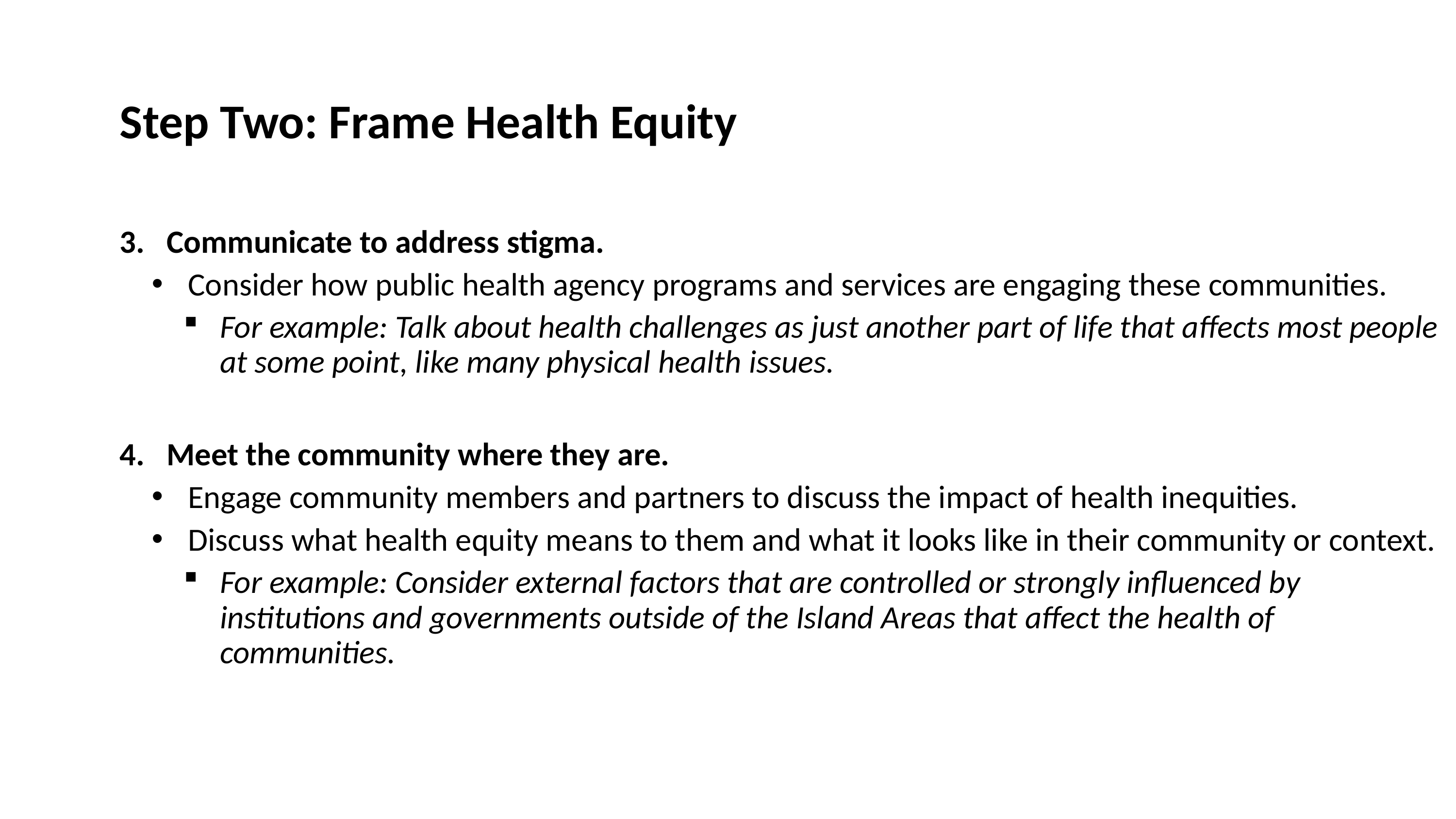

Step Two: Frame Health Equity
3.   Communicate to address stigma.
Consider how public health agency programs and services are engaging these communities.
For example: Talk about health challenges as just another part of life that affects most people at some point, like many physical health issues.

4.   Meet the community where they are.
Engage community members and partners to discuss the impact of health inequities.
Discuss what health equity means to them and what it looks like in their community or context.
For example: Consider external factors that are controlled or strongly influenced by institutions and governments outside of the Island Areas that affect the health of communities.